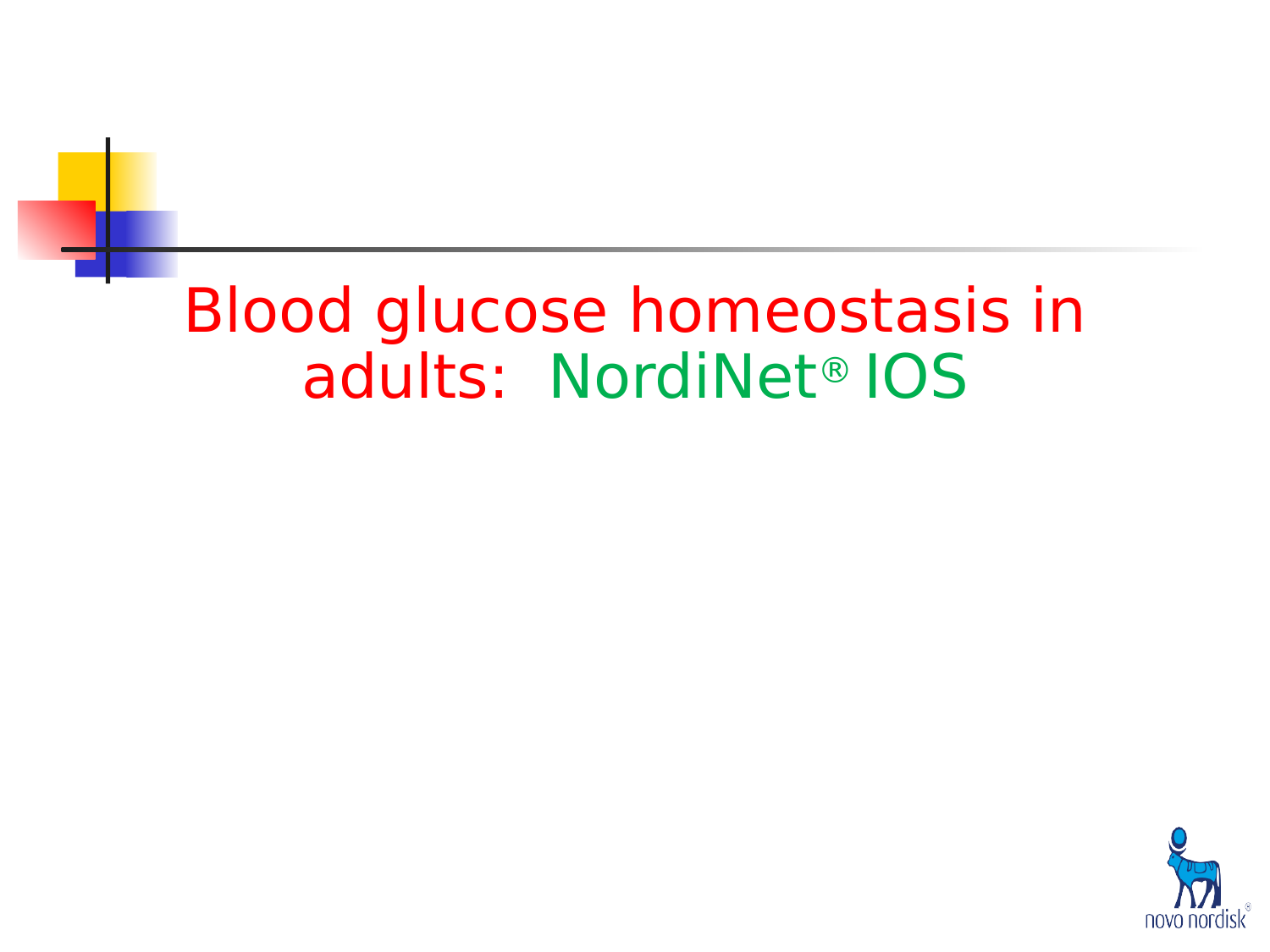

# Blood glucose homeostasis in adults:  NordiNet® IOS